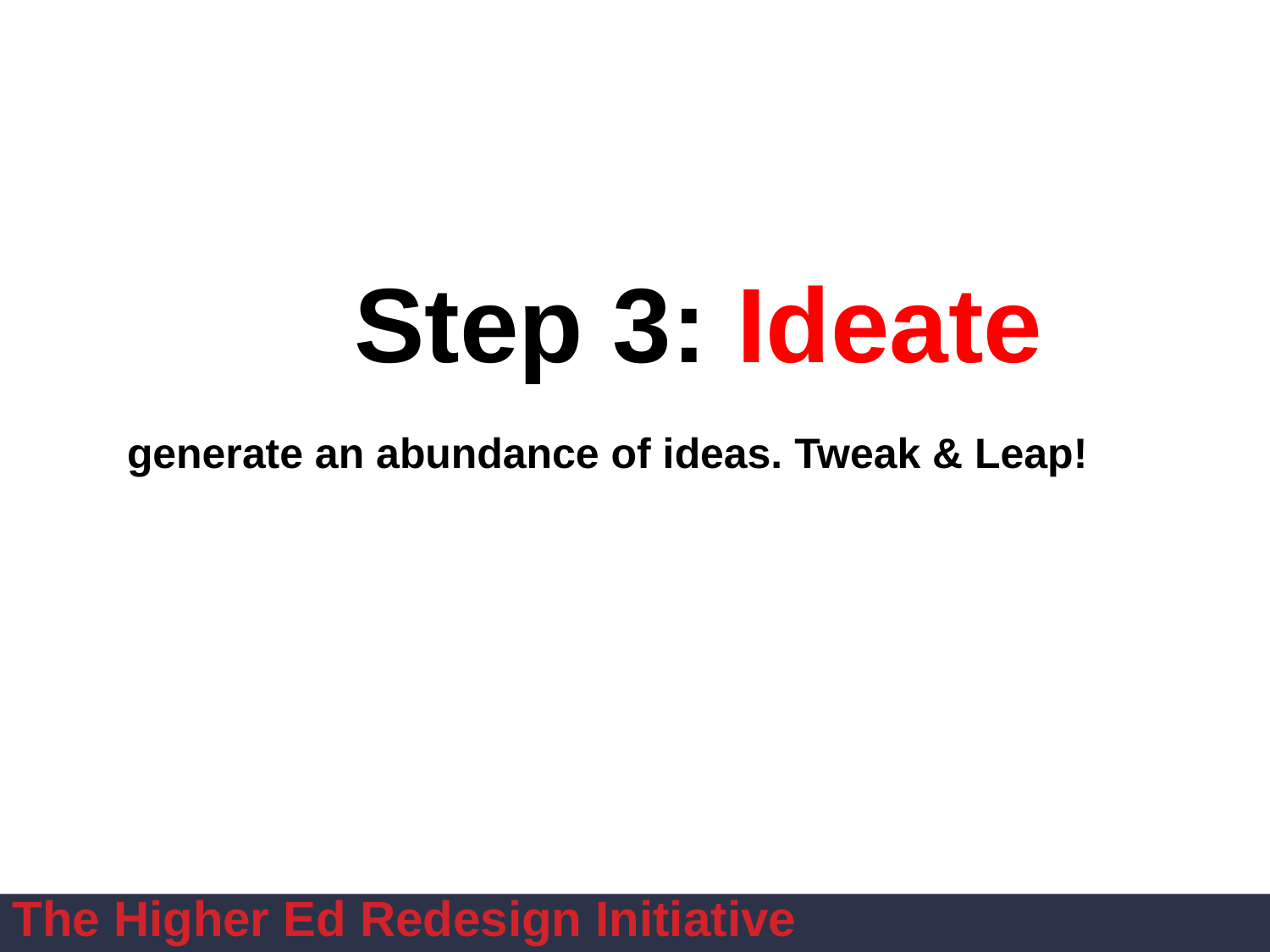

# Step 3: Ideate generate an abundance of ideas. Tweak & Leap!

The Higher Ed Redesign Initiative